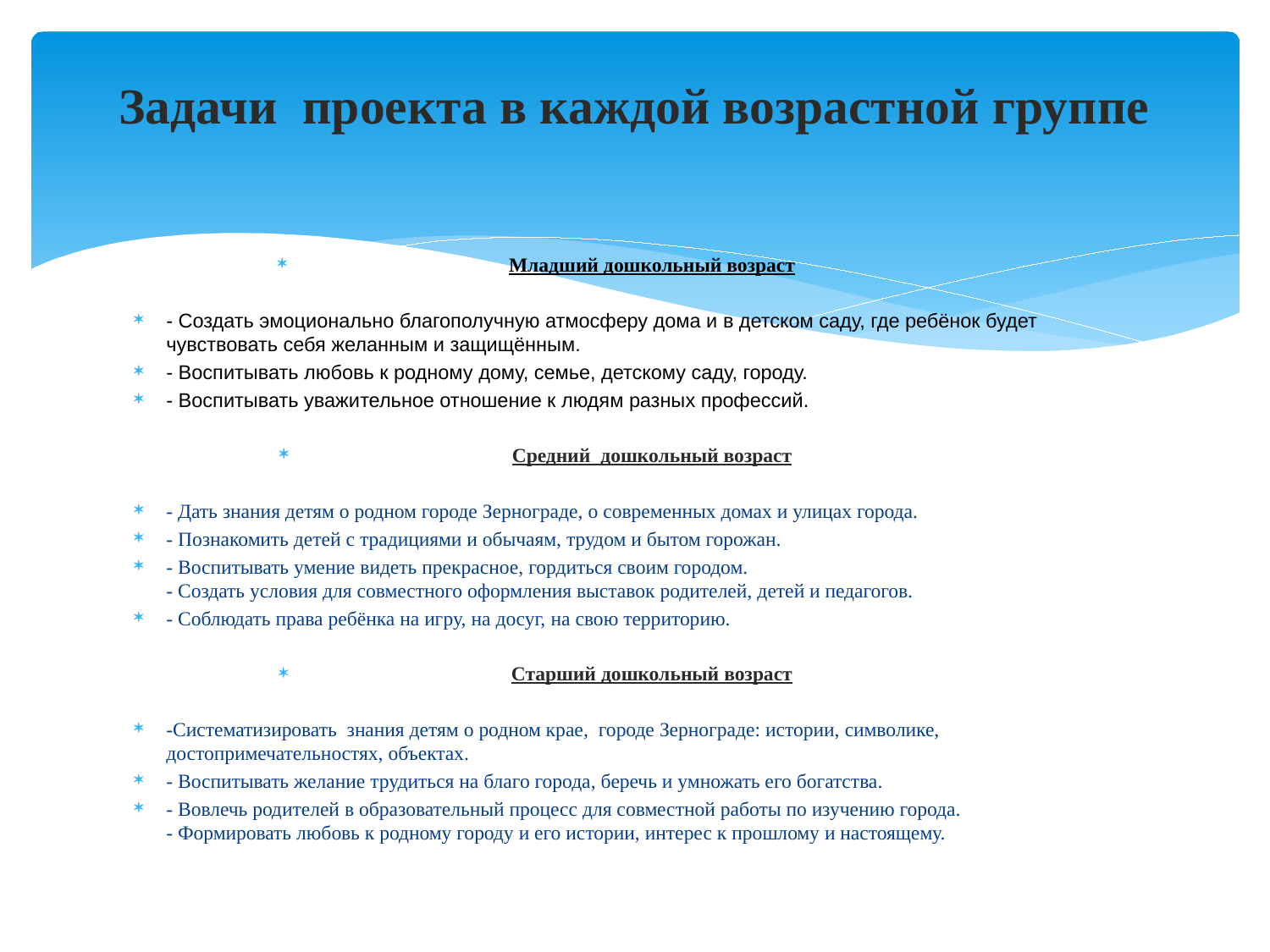

# Задачи  проекта в каждой возрастной группе
Младший дошкольный возраст

- Создать эмоционально благополучную атмосферу дома и в детском саду, где ребёнок будет чувствовать себя желанным и защищённым.
- Воспитывать любовь к родному дому, семье, детскому саду, городу.
- Воспитывать уважительное отношение к людям разных профессий.

Средний  дошкольный возраст

- Дать знания детям о родном городе Зернограде, о современных домах и улицах города.
- Познакомить детей с традициями и обычаям, трудом и бытом горожан.
- Воспитывать умение видеть прекрасное, гордиться своим городом.
- Создать условия для совместного оформления выставок родителей, детей и педагогов.
- Соблюдать права ребёнка на игру, на досуг, на свою территорию.

Старший дошкольный возраст

-Систематизировать  знания детям о родном крае,  городе Зернограде: истории, символике, достопримечательностях, объектах.
- Воспитывать желание трудиться на благо города, беречь и умножать его богатства.
- Вовлечь родителей в образовательный процесс для совместной работы по изучению города.
- Формировать любовь к родному городу и его истории, интерес к прошлому и настоящему.